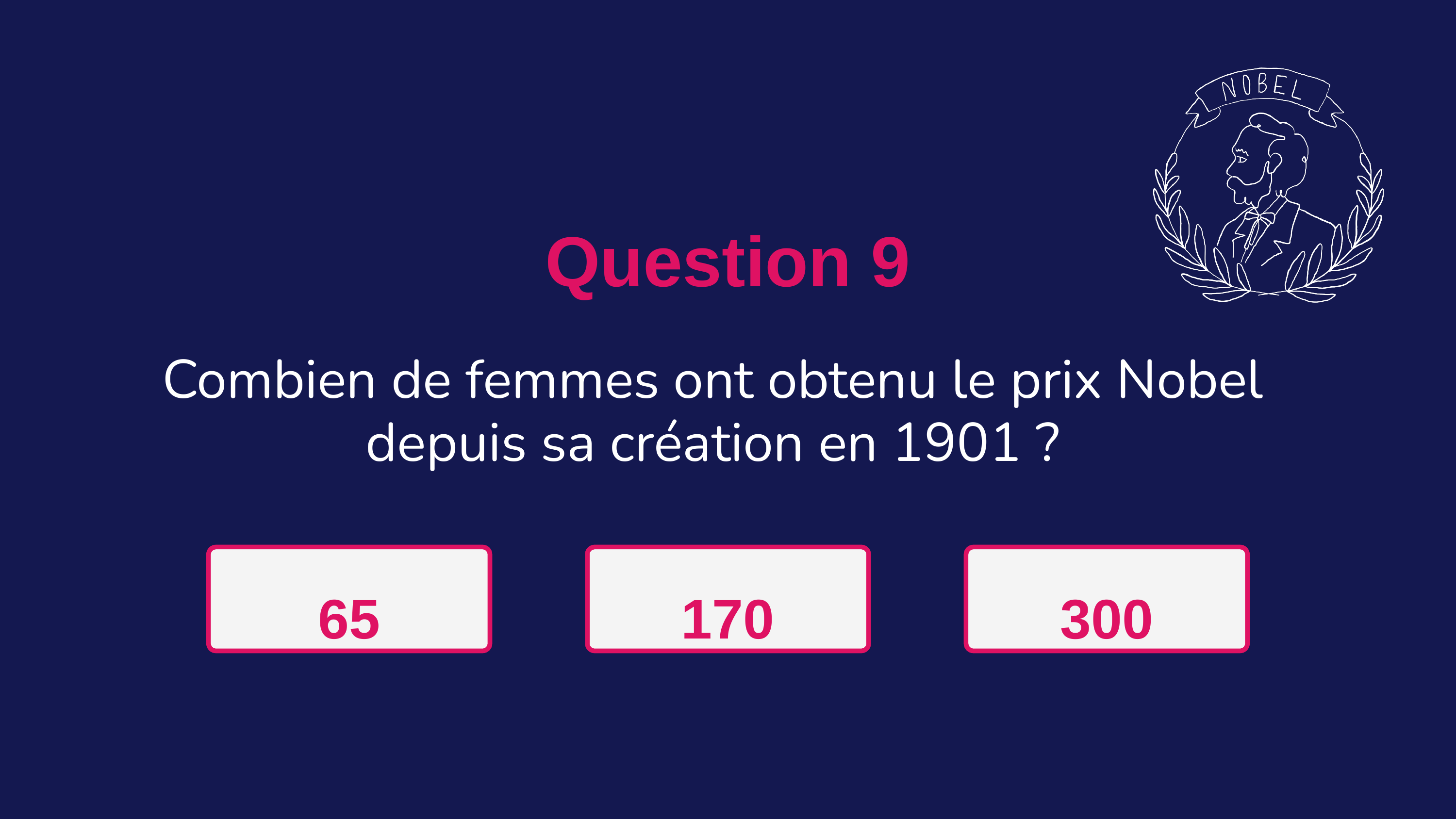

Question 9
Combien de femmes ont obtenu le prix Nobel depuis sa création en 1901 ?

65

170

300